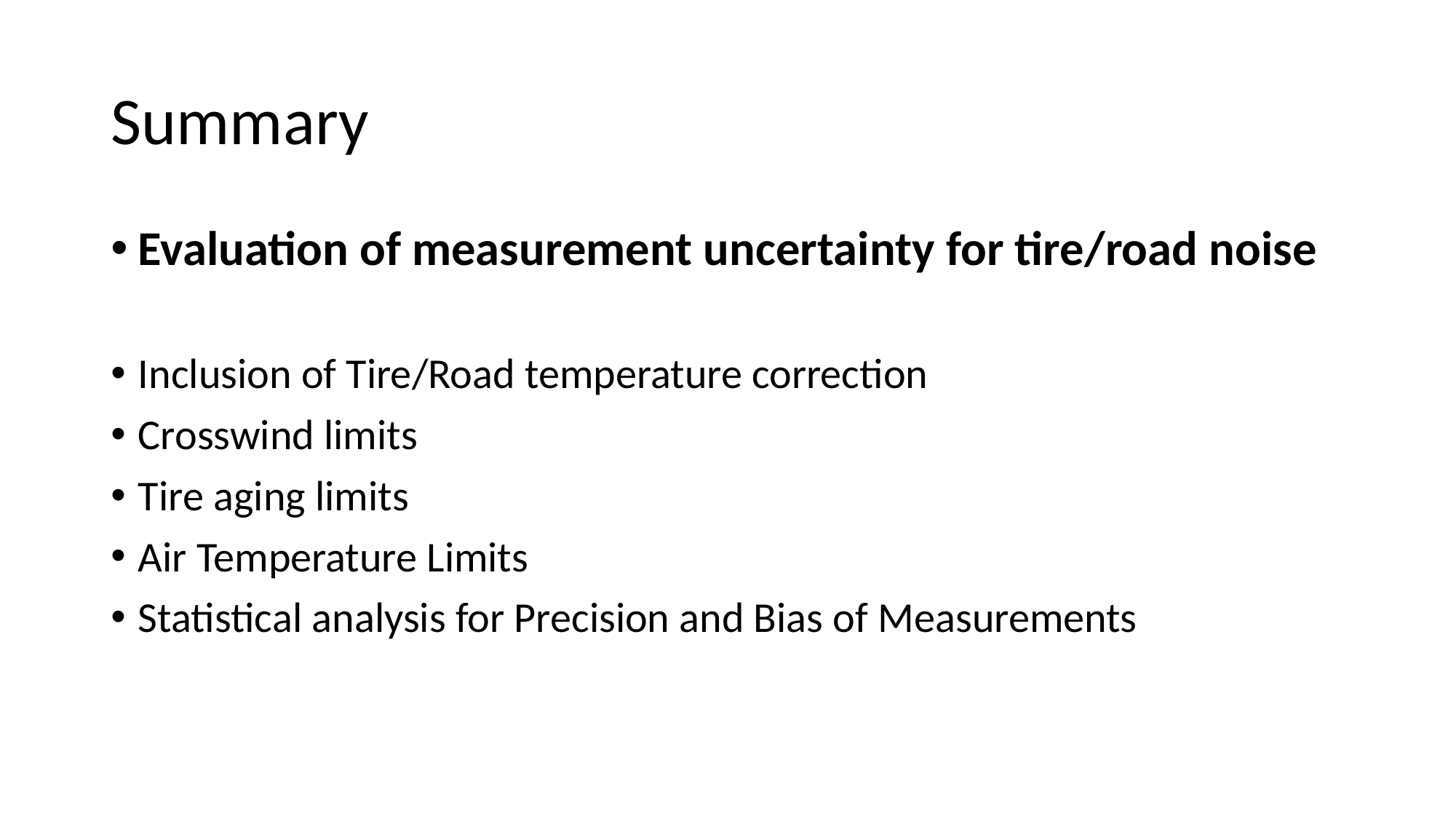

# Summary
Evaluation of measurement uncertainty for tire/road noise

Inclusion of Tire/Road temperature correction
Crosswind limits
Tire aging limits
Air Temperature Limits
Statistical analysis for Precision and Bias of Measurements